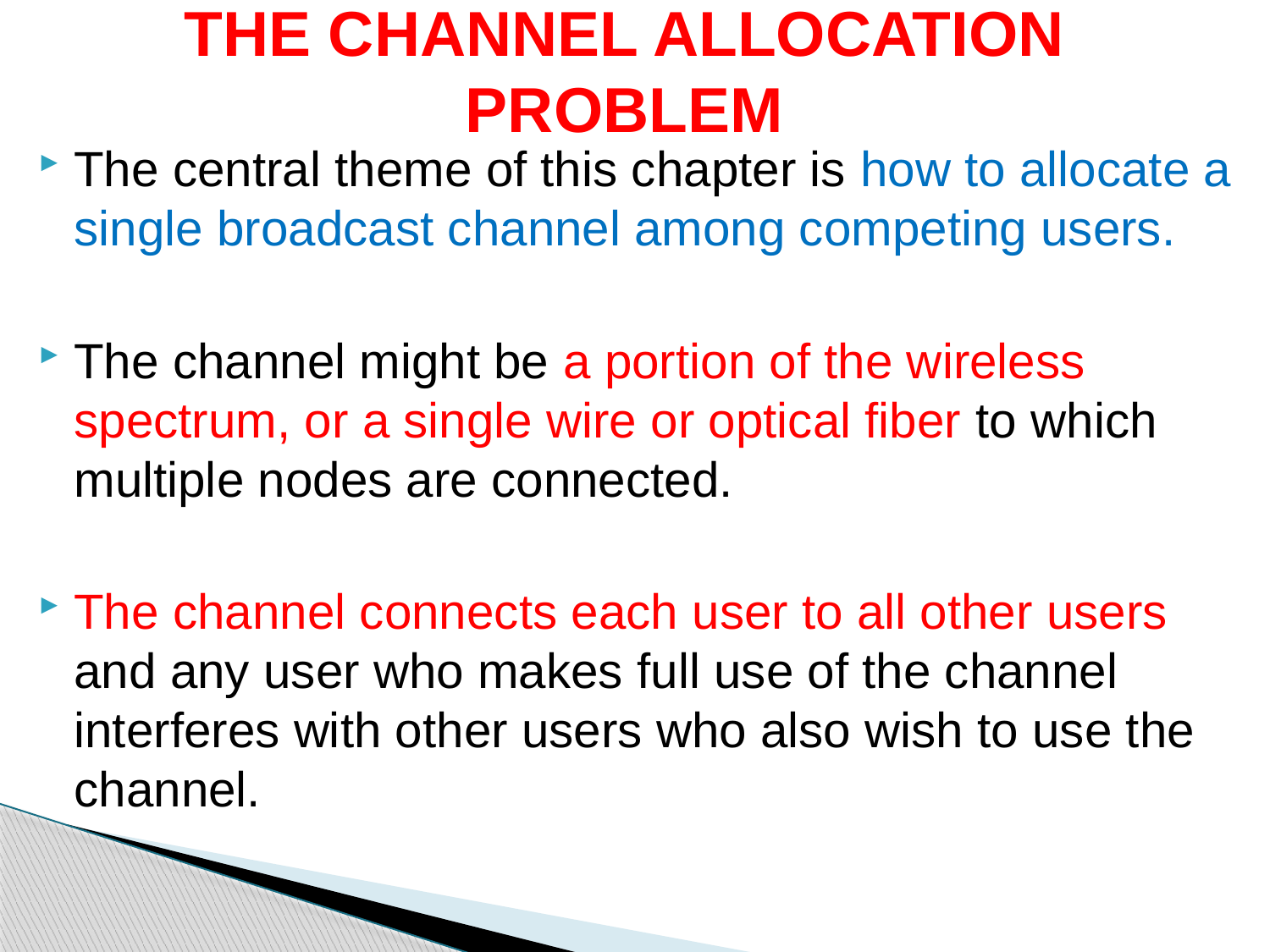

# THE CHANNEL ALLOCATION PROBLEM
The central theme of this chapter is how to allocate a single broadcast channel among competing users.

The channel might be a portion of the wireless spectrum, or a single wire or optical fiber to which multiple nodes are connected.

The channel connects each user to all other users and any user who makes full use of the channel interferes with other users who also wish to use the channel.